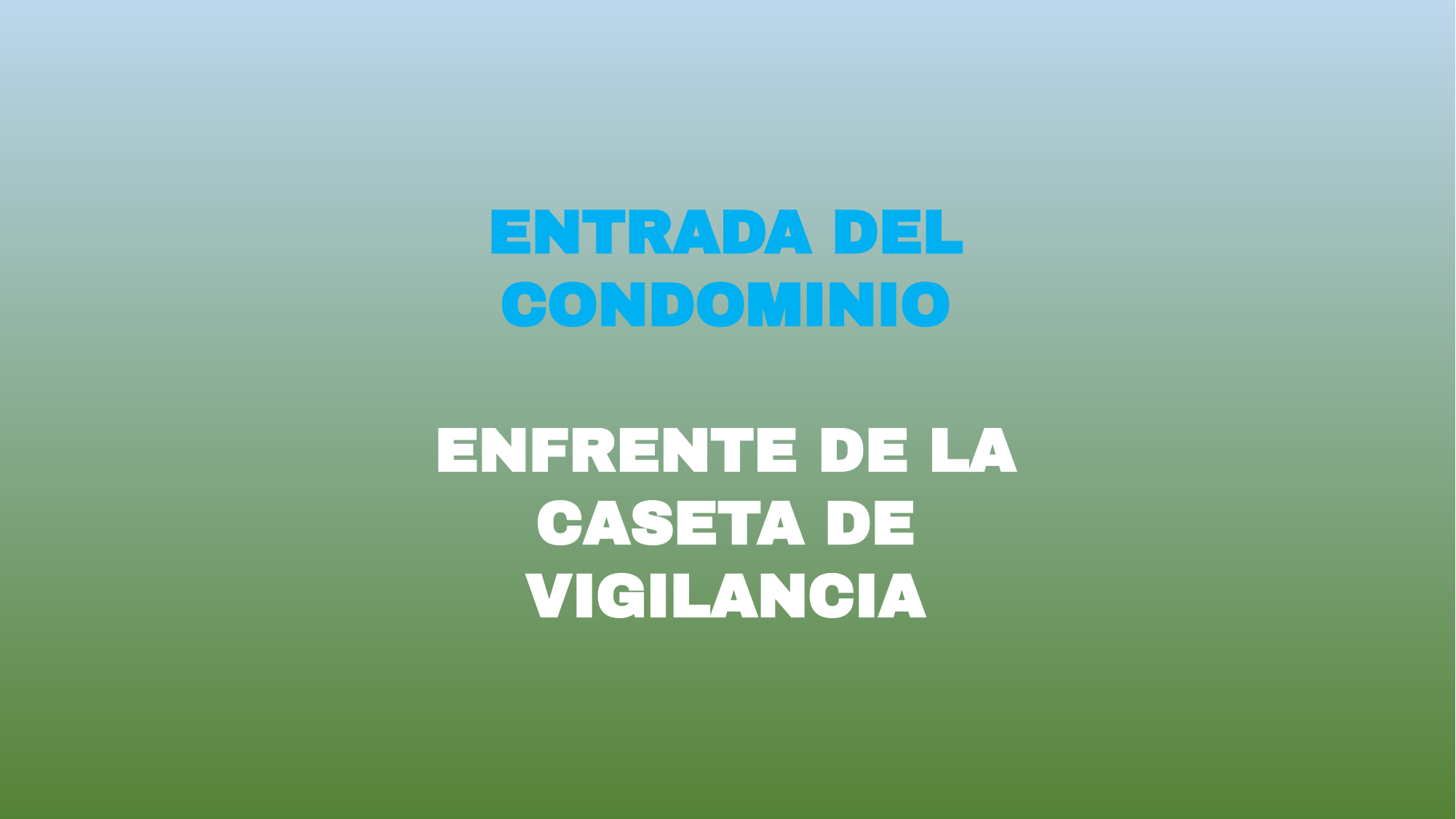

ENTRADA DEL CONDOMINIO

ENFRENTE DE LA CASETA DE VIGILANCIA